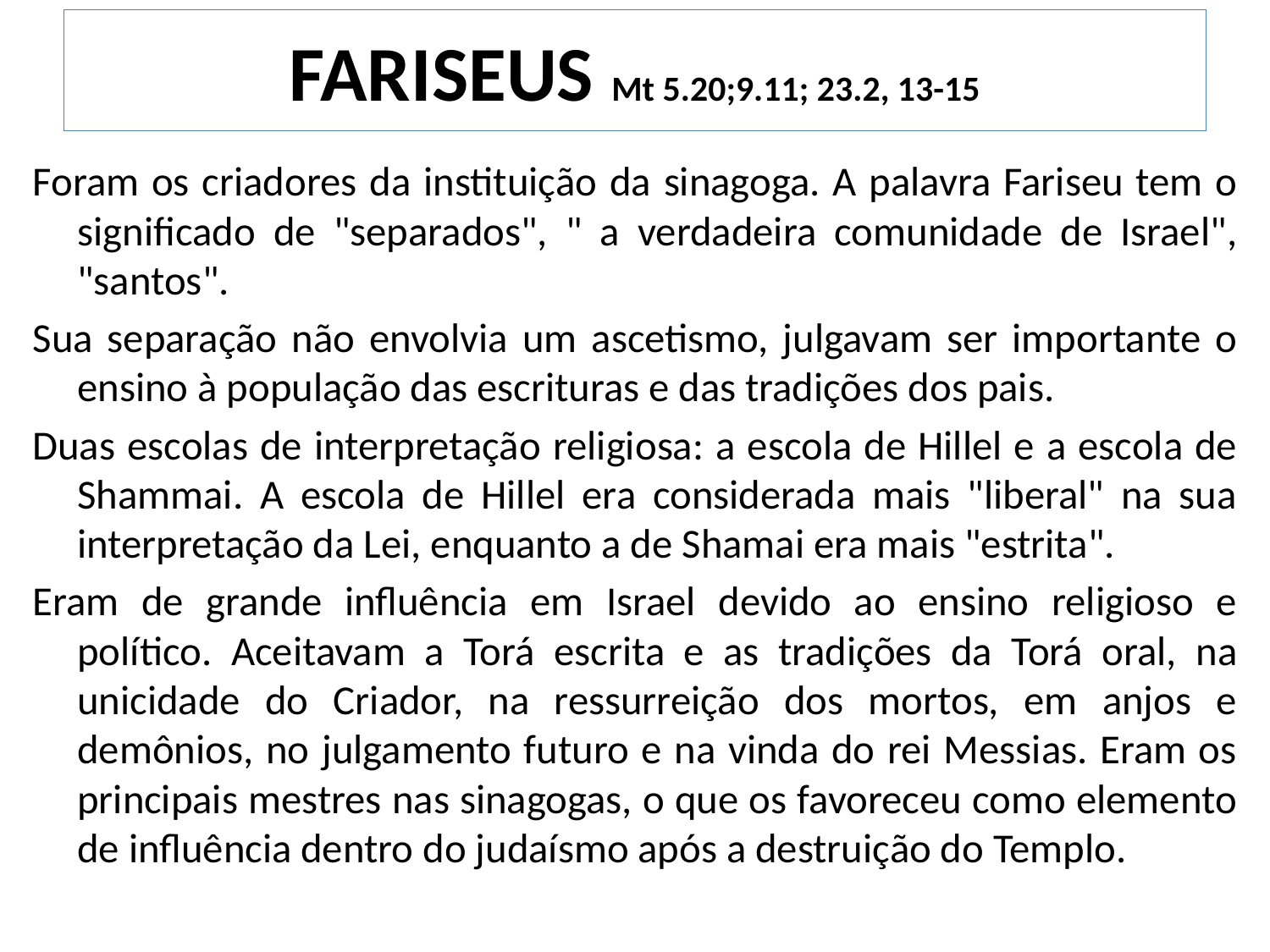

# FARISEUS Mt 5.20;9.11; 23.2, 13-15
Foram os criadores da instituição da sinagoga. A palavra Fariseu tem o significado de "separados", " a verdadeira comunidade de Israel", "santos".
Sua separação não envolvia um ascetismo, julgavam ser importante o ensino à população das escrituras e das tradições dos pais.
Duas escolas de interpretação religiosa: a escola de Hillel e a escola de Shammai. A escola de Hillel era considerada mais "liberal" na sua interpretação da Lei, enquanto a de Shamai era mais "estrita".
Eram de grande influência em Israel devido ao ensino religioso e político. Aceitavam a Torá escrita e as tradições da Torá oral, na unicidade do Criador, na ressurreição dos mortos, em anjos e demônios, no julgamento futuro e na vinda do rei Messias. Eram os principais mestres nas sinagogas, o que os favoreceu como elemento de influência dentro do judaísmo após a destruição do Templo.